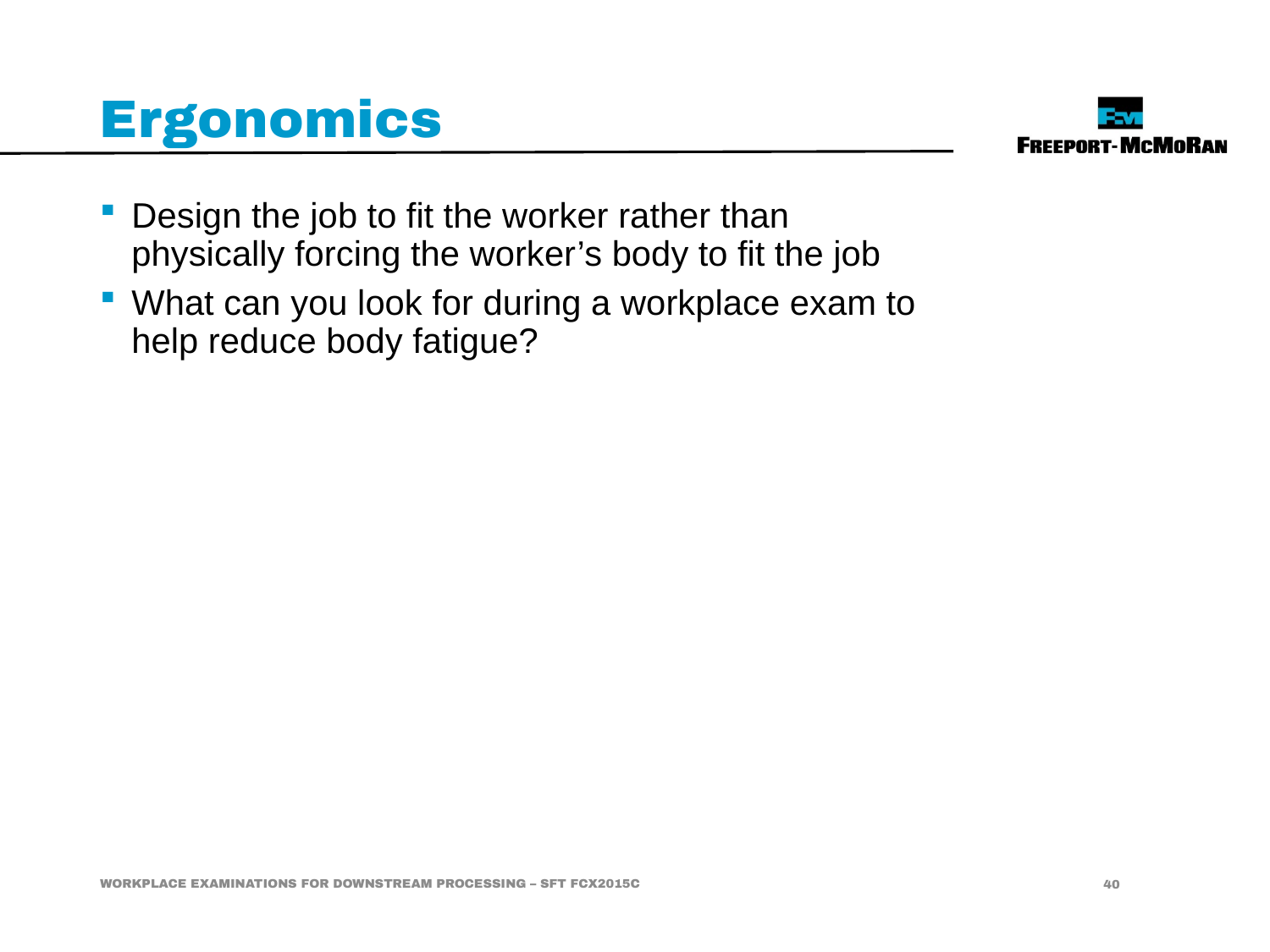

Ergonomics
Design the job to fit the worker rather than physically forcing the worker’s body to fit the job
What can you look for during a workplace exam to help reduce body fatigue?

WORKPLACE EXAMINATIONS FOR DOWNSTREAM PROCESSING – SFT FCX2015C
40